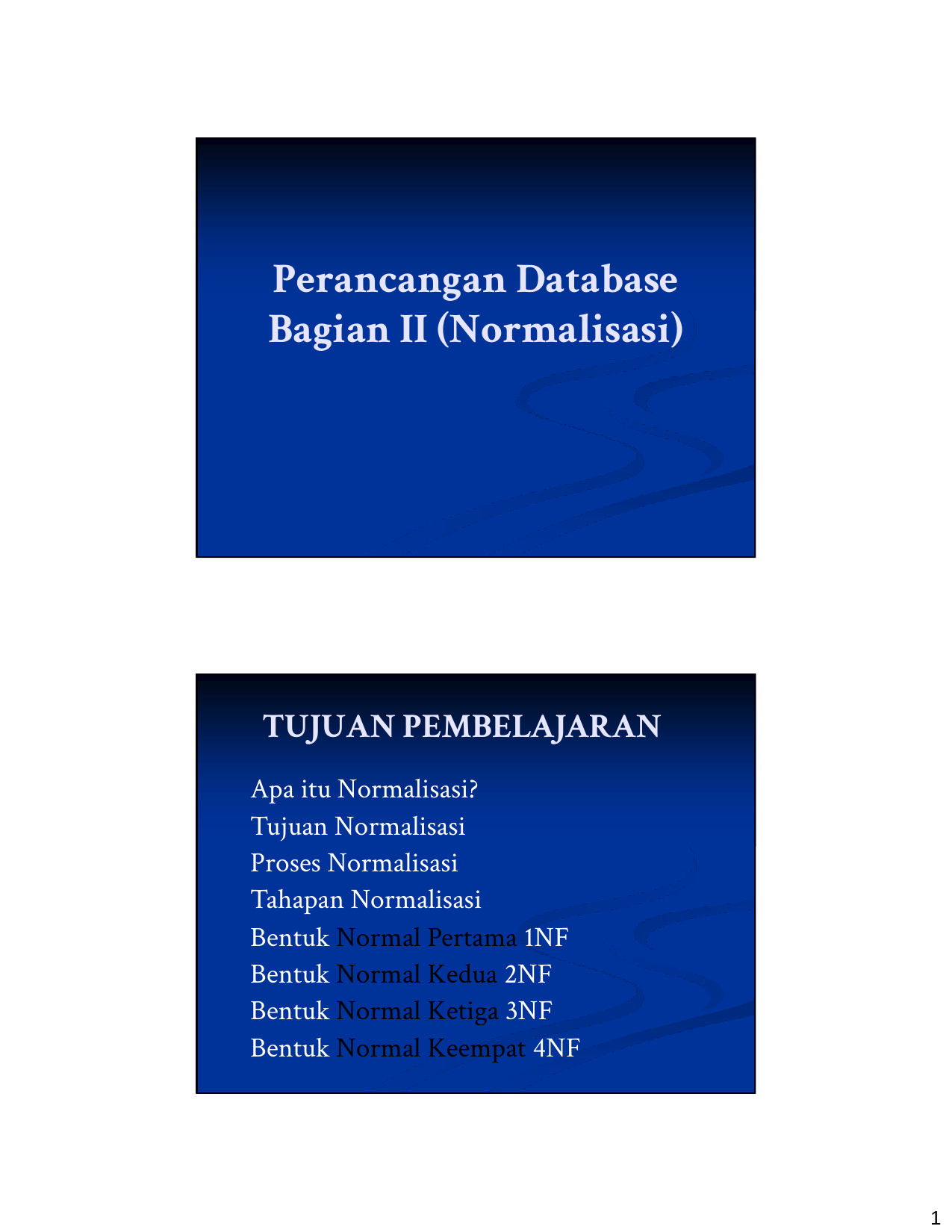

Perancangan Database
Bagian II (Normalisasi)

TUJUAN PEMBELAJARAN
  Apa itu Normalisasi?
  Tujuan Normalisasi
  Proses Normalisasi
  Tahapan Normalisasi
  Bentuk Normal Pertama 1NF
  Bentuk Normal Kedua 2NF
  Bentuk Normal Ketiga 3NF
  Bentuk Normal Keempat 4NF

1